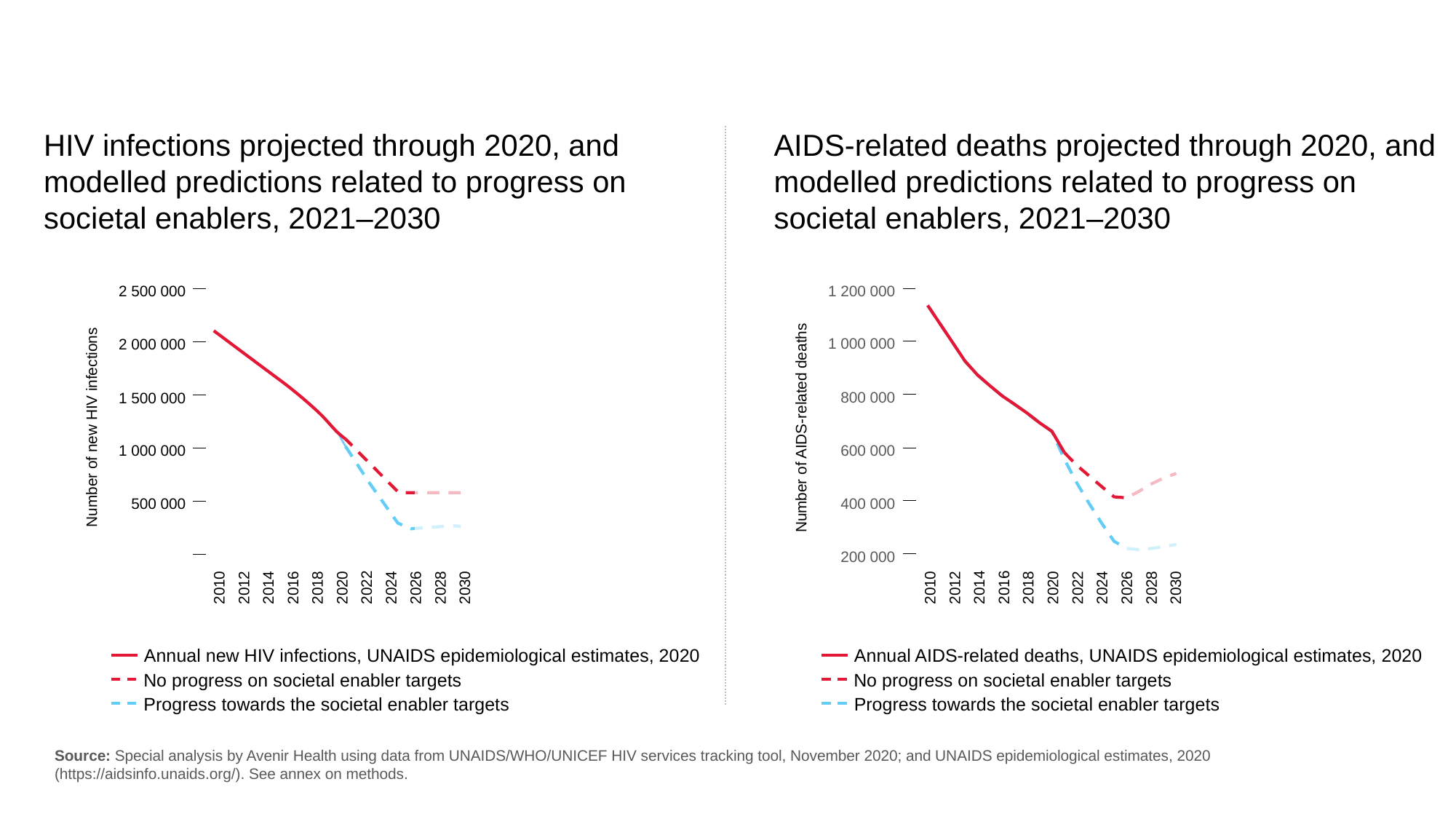

HIV infections projected through 2020, and modelled predictions related to progress on societal enablers, 2021–2030
AIDS-related deaths projected through 2020, and modelled predictions related to progress on societal enablers, 2021–2030
2 500 000
1 200 000

Number of AIDS-related deaths

Number of new HIV infections

1 000 000
2 000 000
800 000
1 500 000

600 000
1 000 000

400 000
500 000
200 000
2010
2012
2014
2016
2018
2020
2022
2024
2026
2028
2030
2010
2012
2014
2016
2018
2020
2022
2024
2026
2028
2030
Annual new HIV infections, UNAIDS epidemiological estimates, 2020

No progress on societal enabler targets

Progress towards the societal enabler targets

Annual AIDS-related deaths, UNAIDS epidemiological estimates, 2020

No progress on societal enabler targets

Progress towards the societal enabler targets

Source: Special analysis by Avenir Health using data from UNAIDS/WHO/UNICEF HIV services tracking tool, November 2020; and UNAIDS epidemiological estimates, 2020
(https://aidsinfo.unaids.org/). See annex on methods.